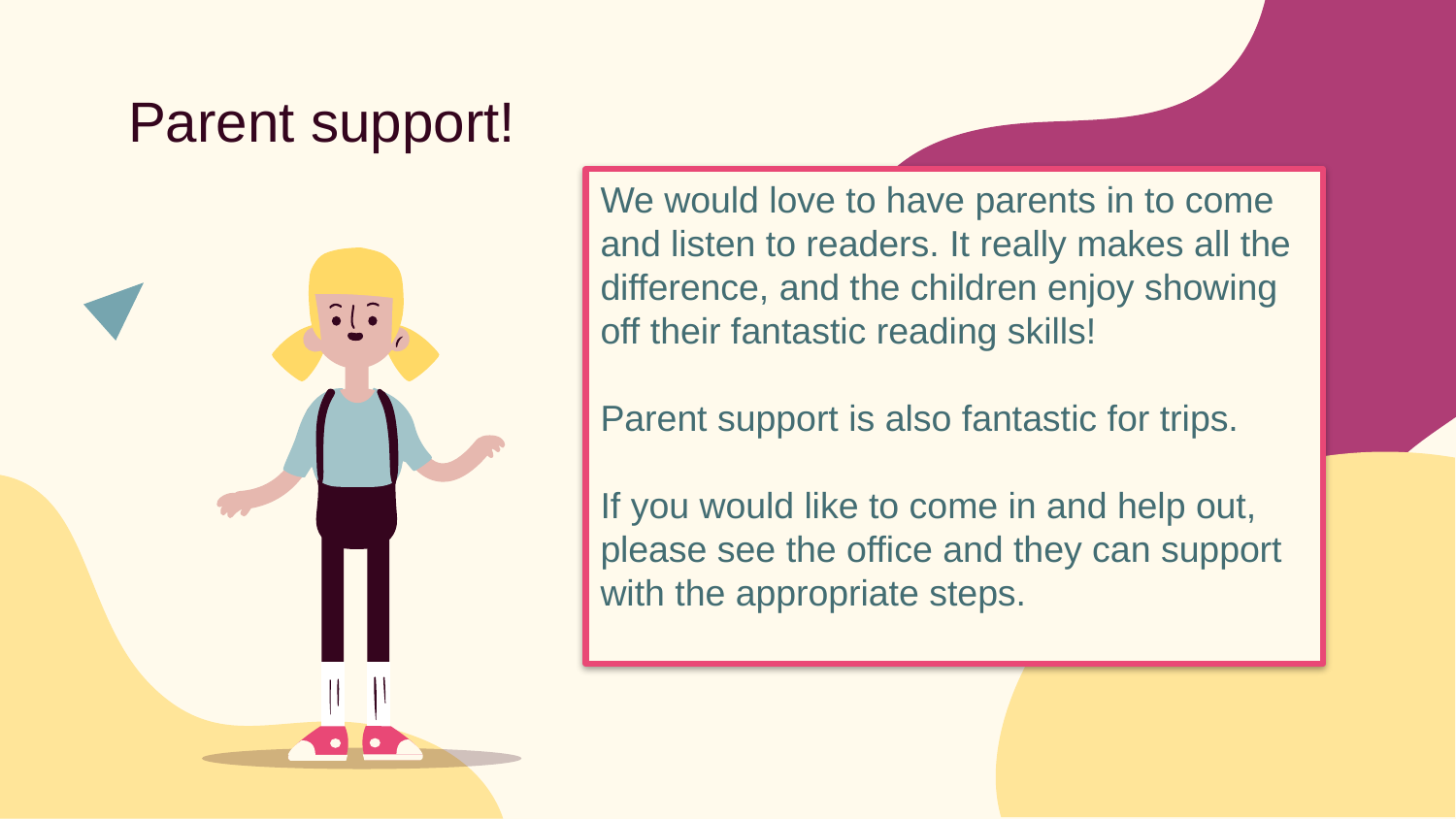

# Parent support!
We would love to have parents in to come and listen to readers. It really makes all the difference, and the children enjoy showing off their fantastic reading skills!

Parent support is also fantastic for trips.

If you would like to come in and help out, please see the office and they can support with the appropriate steps.